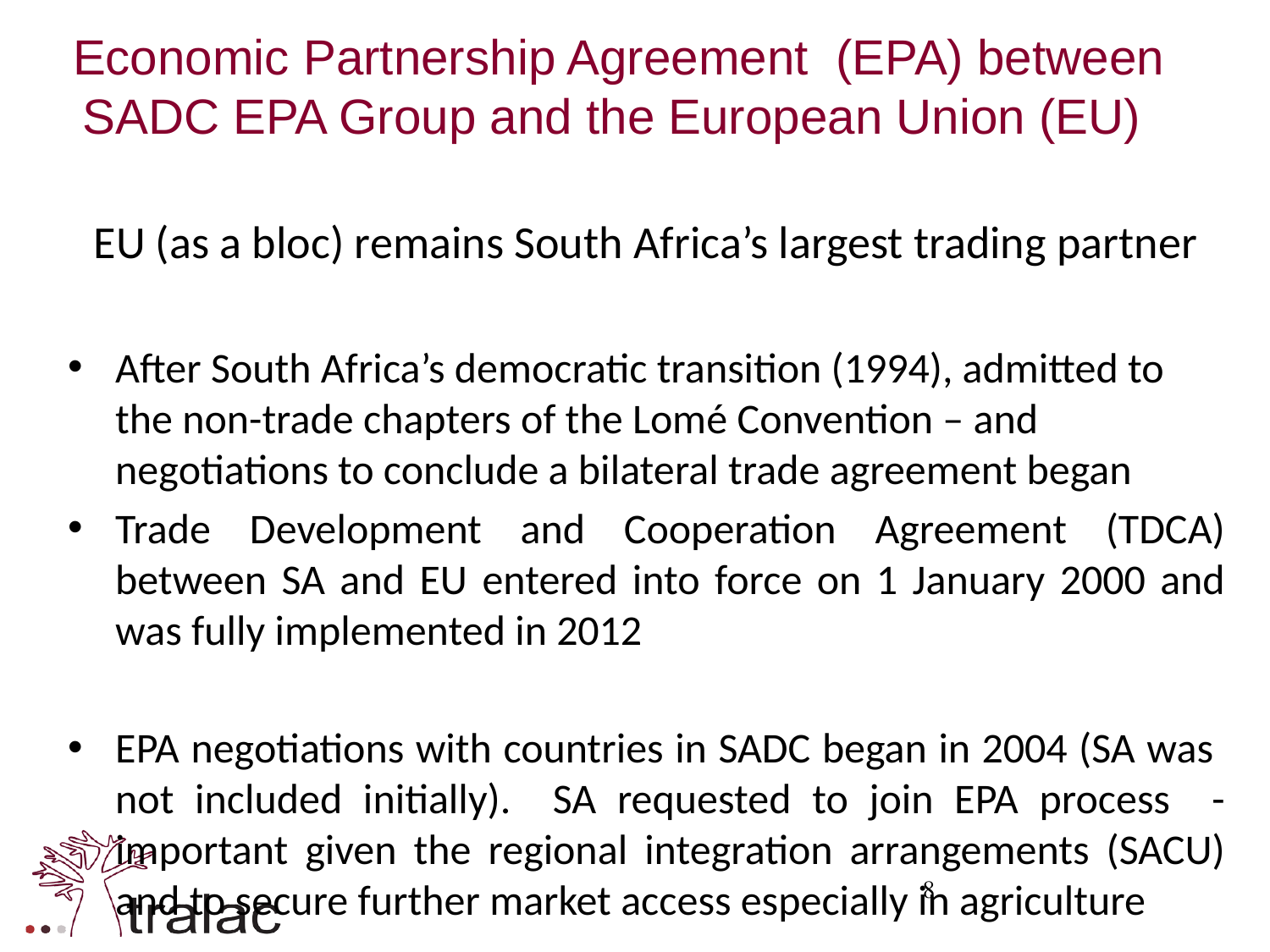

# Economic Partnership Agreement  (EPA) between SADC EPA Group and the European Union (EU)
EU (as a bloc) remains South Africa’s largest trading partner

After South Africa’s democratic transition (1994), admitted to the non-trade chapters of the Lomé Convention – and negotiations to conclude a bilateral trade agreement began
Trade Development and Cooperation Agreement (TDCA) between SA and EU entered into force on 1 January 2000 and was fully implemented in 2012

EPA negotiations with countries in SADC began in 2004 (SA was  not included initially).  SA requested to join EPA process  - important given the regional integration arrangements (SACU) and to secure further market access especially in agriculture

8